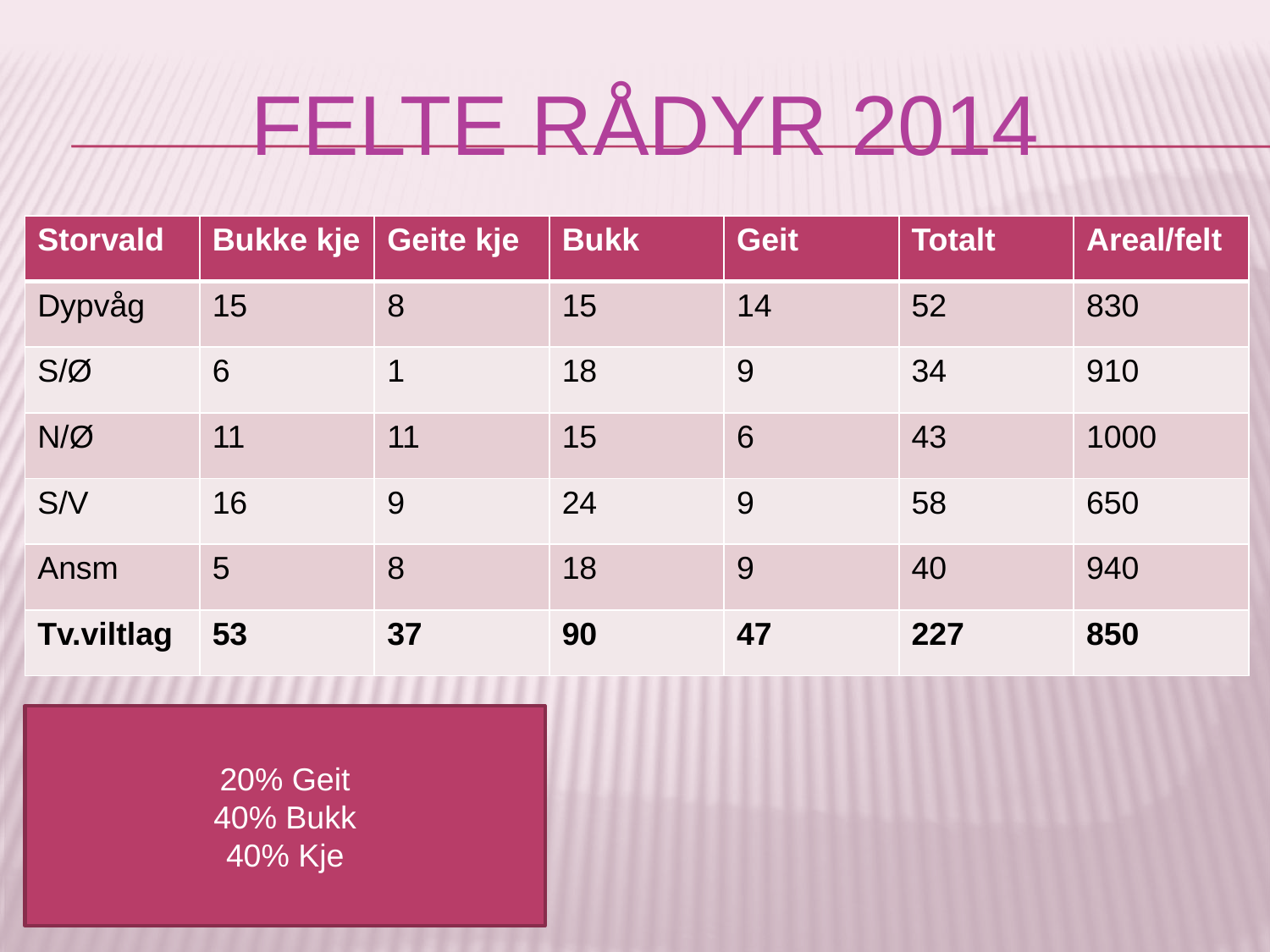

# Felte rådyr 2014
| Storvald | Bukke kje | Geite kje | Bukk | Geit | Totalt | Areal/felt |
| --- | --- | --- | --- | --- | --- | --- |
| Dypvåg | 15 | 8 | 15 | 14 | 52 | 830 |
| S/Ø | 6 | 1 | 18 | 9 | 34 | 910 |
| N/Ø | 11 | 11 | 15 | 6 | 43 | 1000 |
| S/V | 16 | 9 | 24 | 9 | 58 | 650 |
| Ansm | 5 | 8 | 18 | 9 | 40 | 940 |
| Tv.viltlag | 53 | 37 | 90 | 47 | 227 | 850 |
20% Geit
40% Bukk
40% Kje